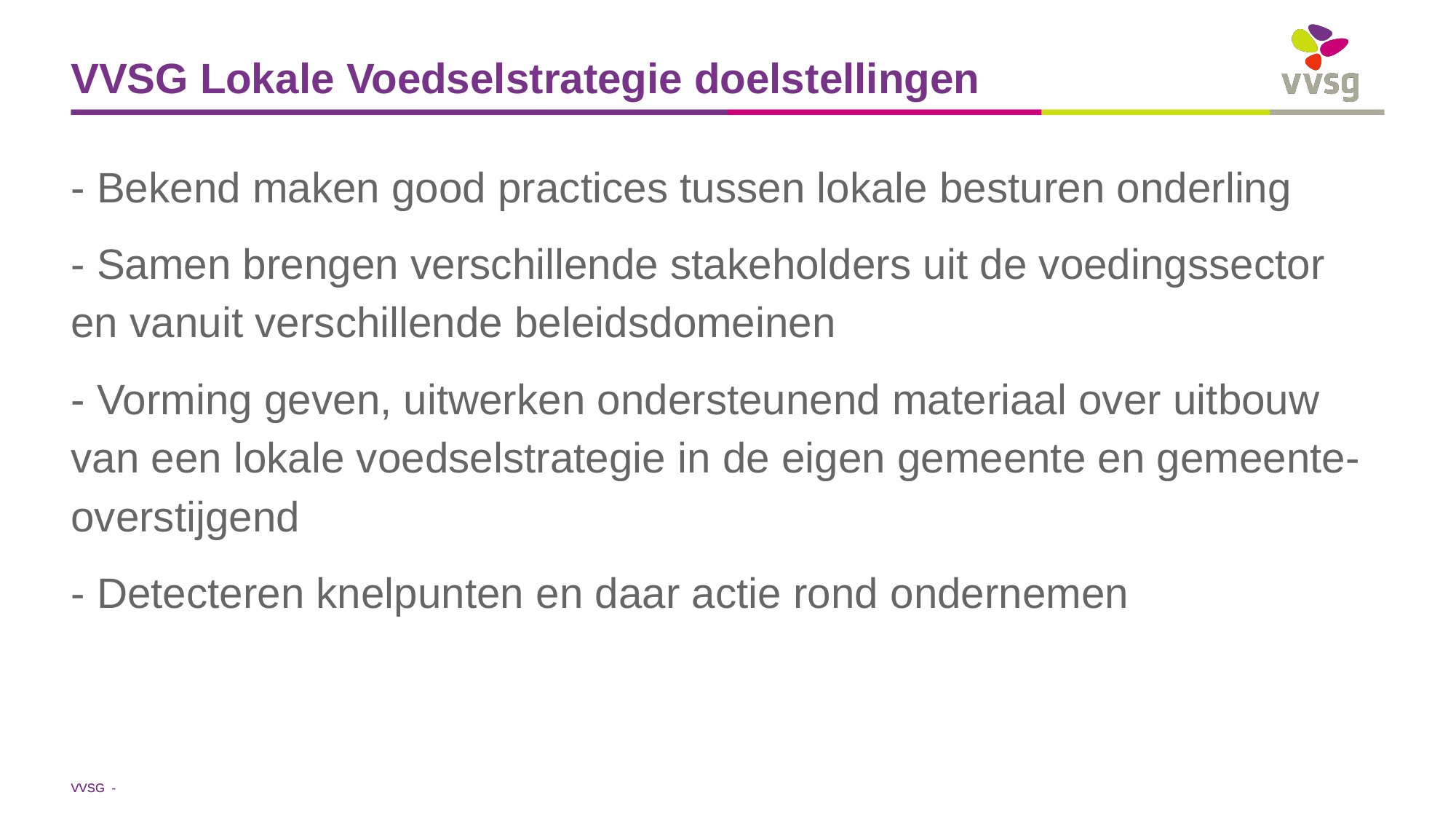

# VVSG Lokale Voedselstrategie doelstellingen
- Bekend maken good practices tussen lokale besturen onderling
- Samen brengen verschillende stakeholders uit de voedingssector en vanuit verschillende beleidsdomeinen
- Vorming geven, uitwerken ondersteunend materiaal over uitbouw van een lokale voedselstrategie in de eigen gemeente en gemeente-overstijgend
- Detecteren knelpunten en daar actie rond ondernemen